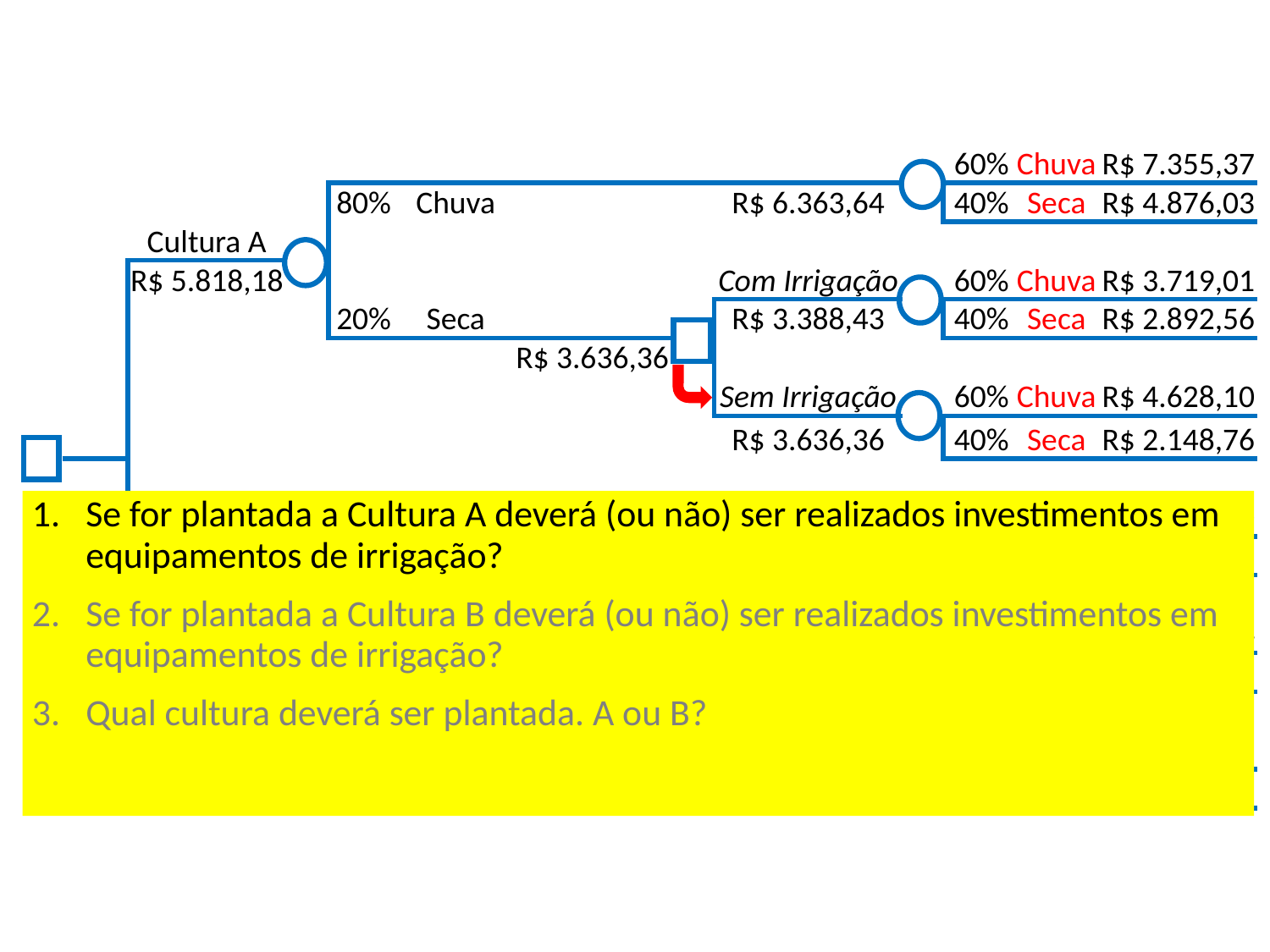

|  |  |  |  |  |  |  |  |  |  |  |  | 60% | Chuva | R$ 7.355,37 |
| --- | --- | --- | --- | --- | --- | --- | --- | --- | --- | --- | --- | --- | --- | --- |
|  |  |  |  |  | 80% | Chuva |  |  | R$ 6.363,64 |  |  | 40% | Seca | R$ 4.876,03 |
|  |  |  | Cultura A |  |  |  |  |  |  |  |  |  |  |  |
|  |  |  | R$ 5.818,18 |  |  |  |  |  | Com Irrigação |  |  | 60% | Chuva | R$ 3.719,01 |
|  |  |  |  |  | 20% | Seca |  |  | R$ 3.388,43 |  |  | 40% | Seca | R$ 2.892,56 |
|  |  |  |  |  |  |  | R$ 3.636,36 |  |  |  |  |  |  |  |
|  |  |  |  |  |  |  |  |  | Sem Irrigação |  |  | 60% | Chuva | R$ 4.628,10 |
|  |  |  |  |  |  |  |  |  | R$ 3.636,36 |  |  | 40% | Seca | R$ 2.148,76 |
|  |  |  |  |  |  |  |  |  |  |  |  |  |  |  |
|  |  |  |  |  |  |  |  |  |  |  |  | 60% | Chuva | R$ 7.768,60 |
|  |  |  |  |  | 80% | Chuva |  |  | R$ 6.446,28 |  |  | 40% | Seca | R$ 4.462,81 |
|  |  |  | Cultura B |  |  |  |  |  |  |  |  |  |  |  |
|  |  |  | R$ 5.735,54 |  |  |  |  |  | Com Irrigação |  |  | 60% | Chuva | R$ 3.223,14 |
|  |  |  |  |  | 20% | Seca |  |  | R$ 2.892,56 |  |  | 40% | Seca | R$ 2.396,69 |
|  |  |  |  |  |  |  | R$ 2.892,56 |  |  |  |  |  |  |  |
|  |  |  |  |  |  |  |  |  | Sem Irrigação |  |  | 60% | Chuva | R$ 4.132,23 |
|  |  |  |  |  |  |  |  |  | R$ 2.809,92 |  |  | 40% | Seca | R$ 826,45 |

Se for plantada a Cultura A deverá (ou não) ser realizados investimentos em equipamentos de irrigação?
Se for plantada a Cultura B deverá (ou não) ser realizados investimentos em equipamentos de irrigação?
Qual cultura deverá ser plantada. A ou B?